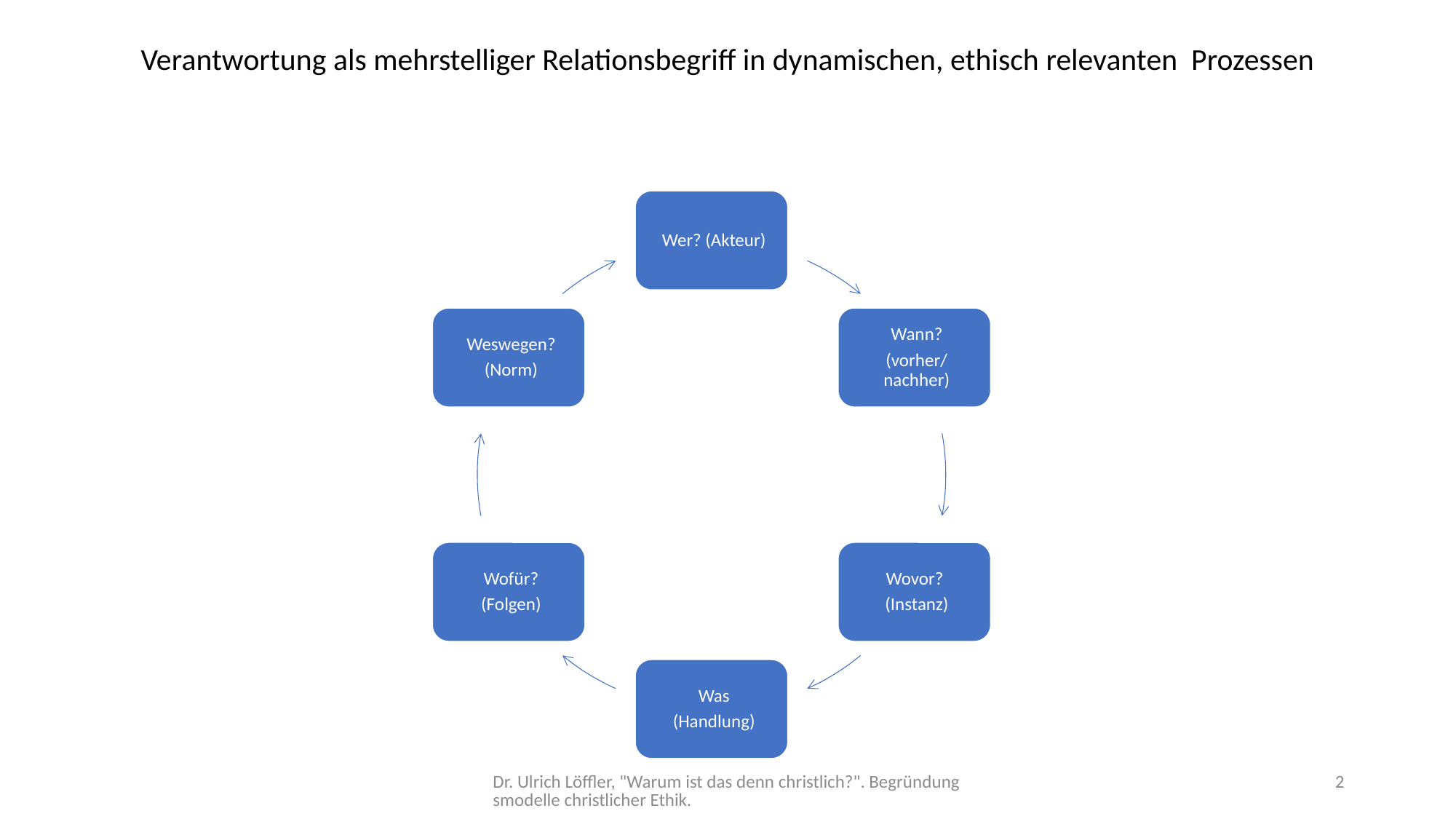

# Verantwortung als mehrstelliger Relationsbegriff in dynamischen, ethisch relevanten  Prozessen
Wer? (Akteur)
Wann?
(vorher/nachher)
Wovor?
(Instanz)
Was
(Handlung)
Wofür?
(Folgen)
Weswegen?
(Norm)
Dr. Ulrich Löffler, "Warum ist das denn christlich?". Begründungsmodelle christlicher Ethik.
2